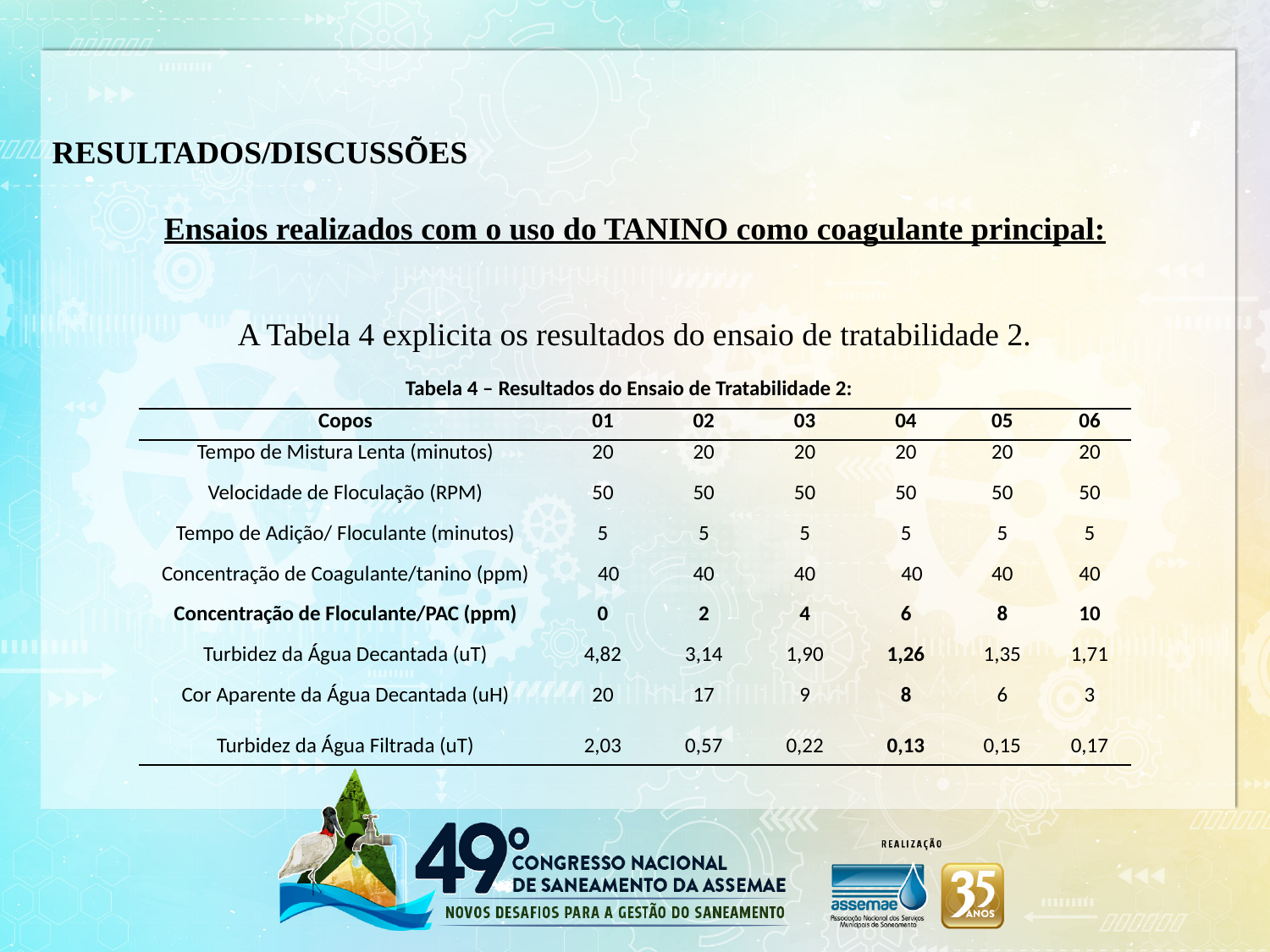

RESULTADOS/DISCUSSÕES

Ensaios realizados com o uso do TANINO como coagulante principal:

A Tabela 4 explicita os resultados do ensaio de tratabilidade 2.
| Tabela 4 – Resultados do Ensaio de Tratabilidade 2: |  |  |  |  |  |  |
| --- | --- | --- | --- | --- | --- | --- |
| Copos | 01 | 02 | 03 | 04 | 05 | 06 |
| Tempo de Mistura Lenta (minutos) | 20 | 20 | 20 | 20 | 20 | 20 |
| Velocidade de Floculação (RPM) | 50 | 50 | 50 | 50 | 50 | 50 |
| Tempo de Adição/ Floculante (minutos) | 5 | 5 | 5 | 5 | 5 | 5 |
| Concentração de Coagulante/tanino (ppm) | 40 | 40 | 40 | 40 | 40 | 40 |
| Concentração de Floculante/PAC (ppm) | 0 | 2 | 4 | 6 | 8 | 10 |
| Turbidez da Água Decantada (uT) | 4,82 | 3,14 | 1,90 | 1,26 | 1,35 | 1,71 |
| Cor Aparente da Água Decantada (uH) | 20 | 17 | 9 | 8 | 6 | 3 |
| Turbidez da Água Filtrada (uT) | 2,03 | 0,57 | 0,22 | 0,13 | 0,15 | 0,17 |